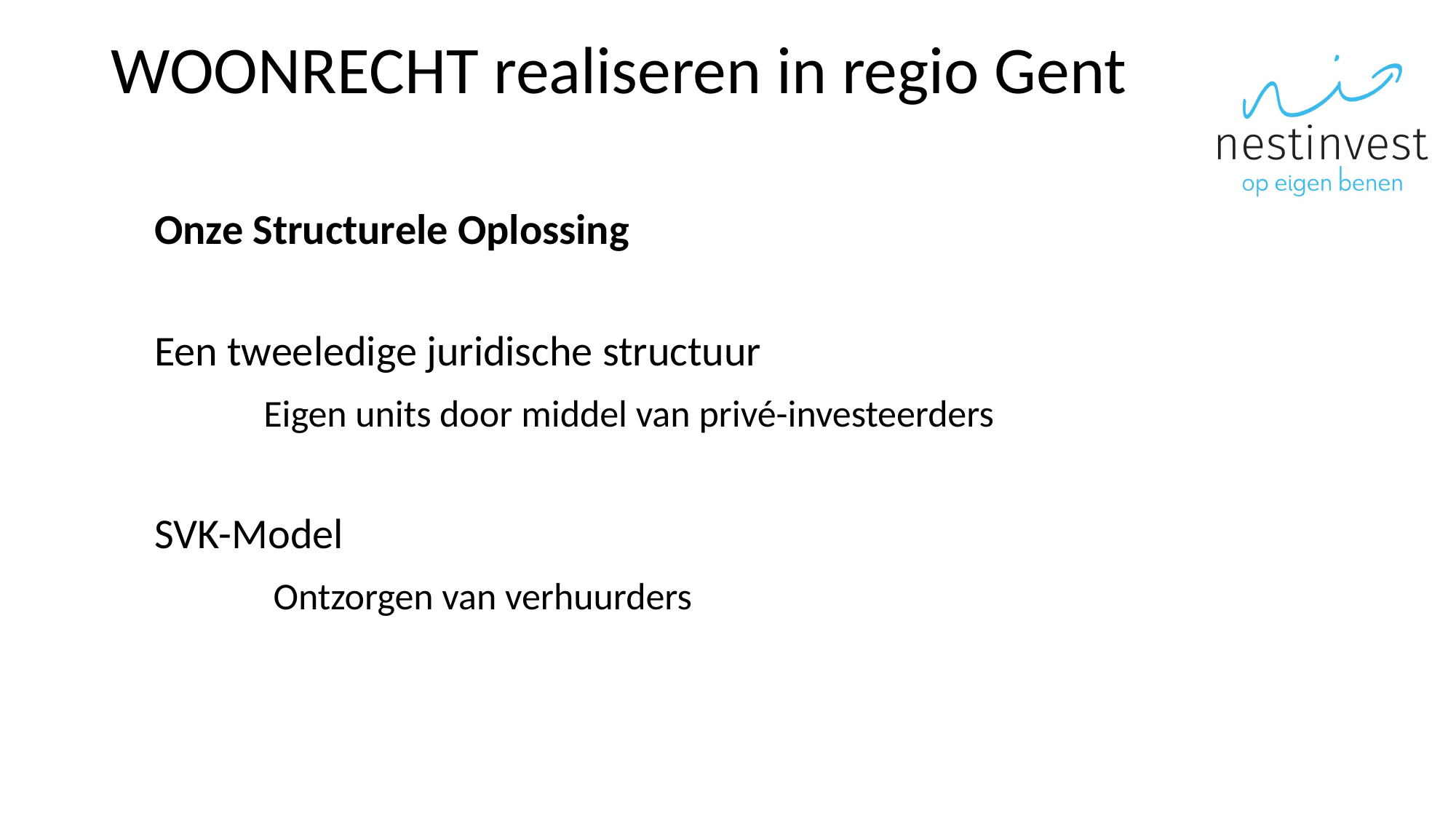

# WOONRECHT realiseren in regio Gent

Onze Structurele Oplossing

Een tweeledige juridische structuur
	Eigen units door middel van privé-investeerders

SVK-Model
	 Ontzorgen van verhuurders